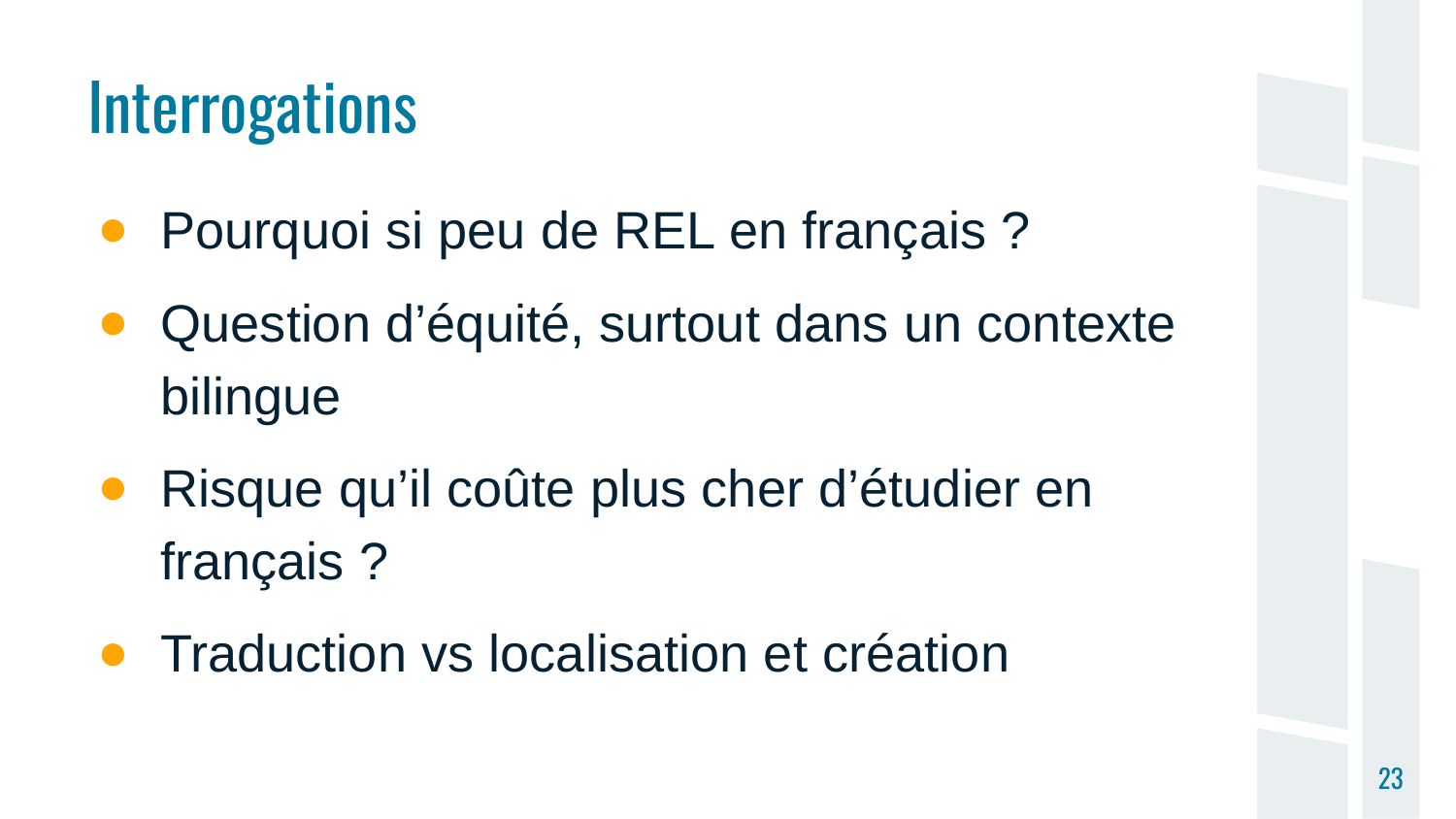

Interrogations
Pourquoi si peu de REL en français ?
Question d’équité, surtout dans un contexte bilingue
Risque qu’il coûte plus cher d’étudier en français ?
Traduction vs localisation et création

23